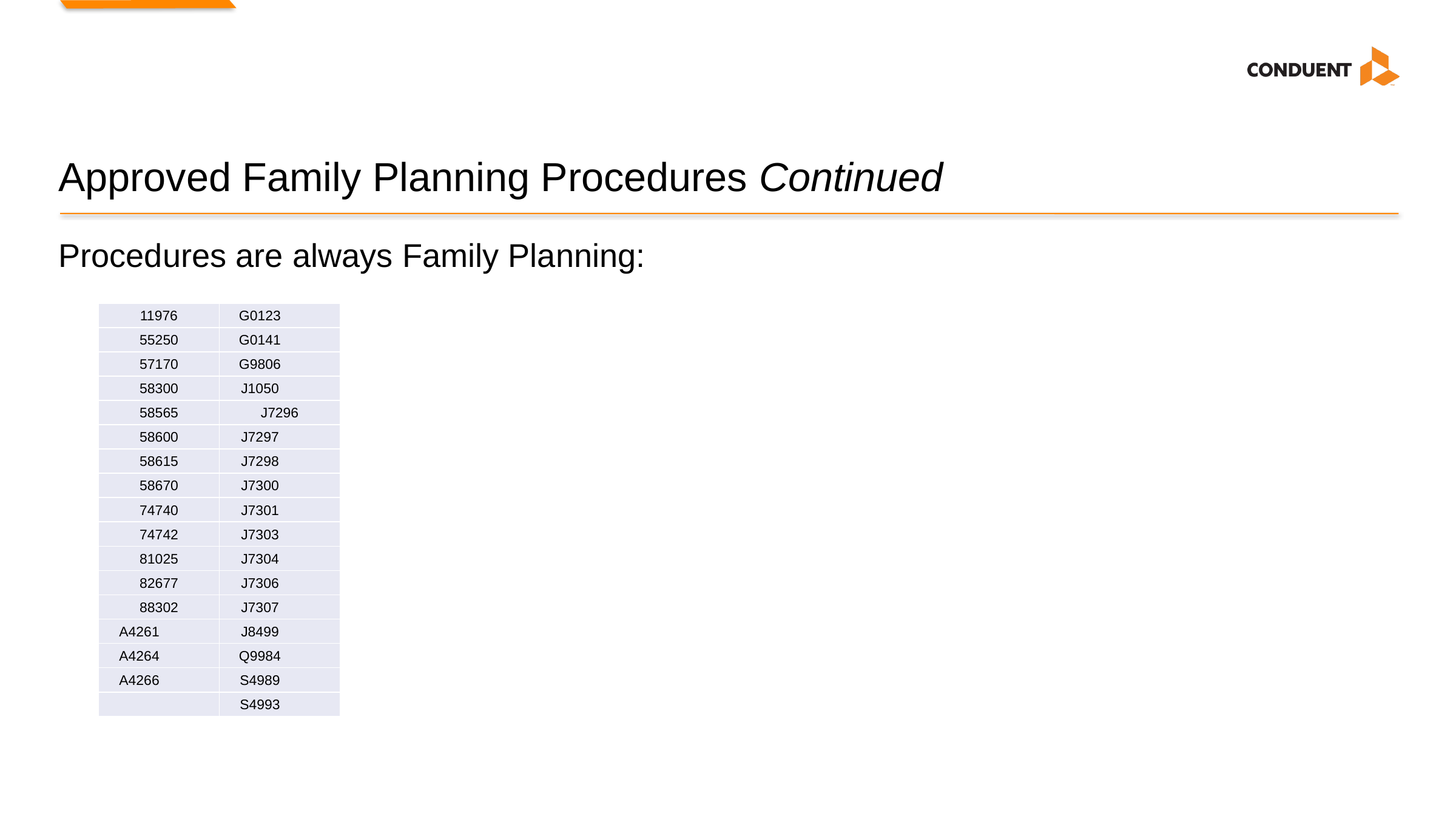

# Approved Family Planning Procedures Continued
Procedures are always Family Planning:
| 11976 | G0123 |
| --- | --- |
| 55250 | G0141 |
| 57170 | G9806 |
| 58300 | J1050 |
| 58565 | J7296 |
| 58600 | J7297 |
| 58615 | J7298 |
| 58670 | J7300 |
| 74740 | J7301 |
| 74742 | J7303 |
| 81025 | J7304 |
| 82677 | J7306 |
| 88302 | J7307 |
| A4261 | J8499 |
| A4264 | Q9984 |
| A4266 | S4989 |
|  | S4993 |